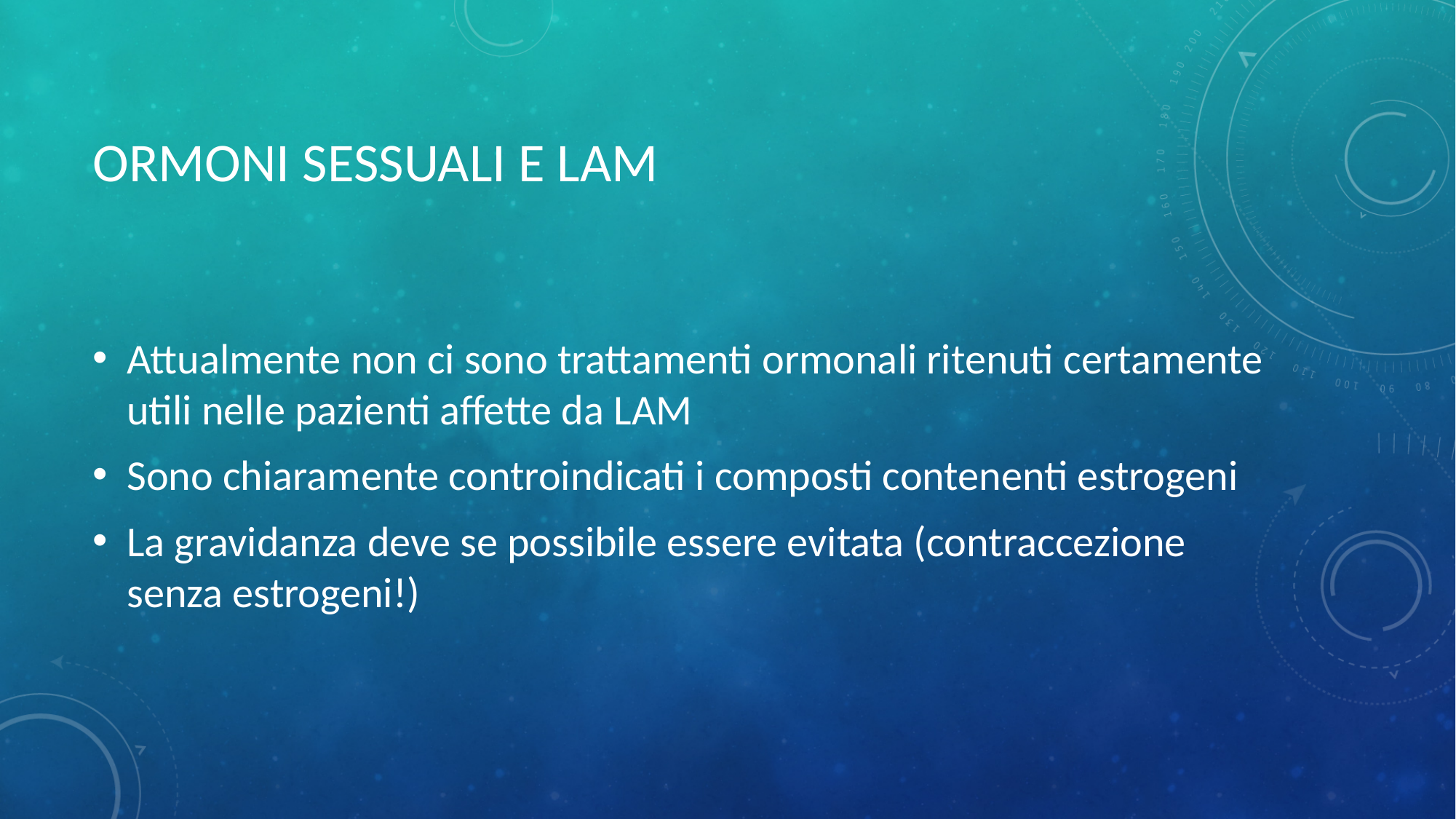

# Ormoni sessuali e lam
Attualmente non ci sono trattamenti ormonali ritenuti certamente utili nelle pazienti affette da LAM
Sono chiaramente controindicati i composti contenenti estrogeni
La gravidanza deve se possibile essere evitata (contraccezione senza estrogeni!)